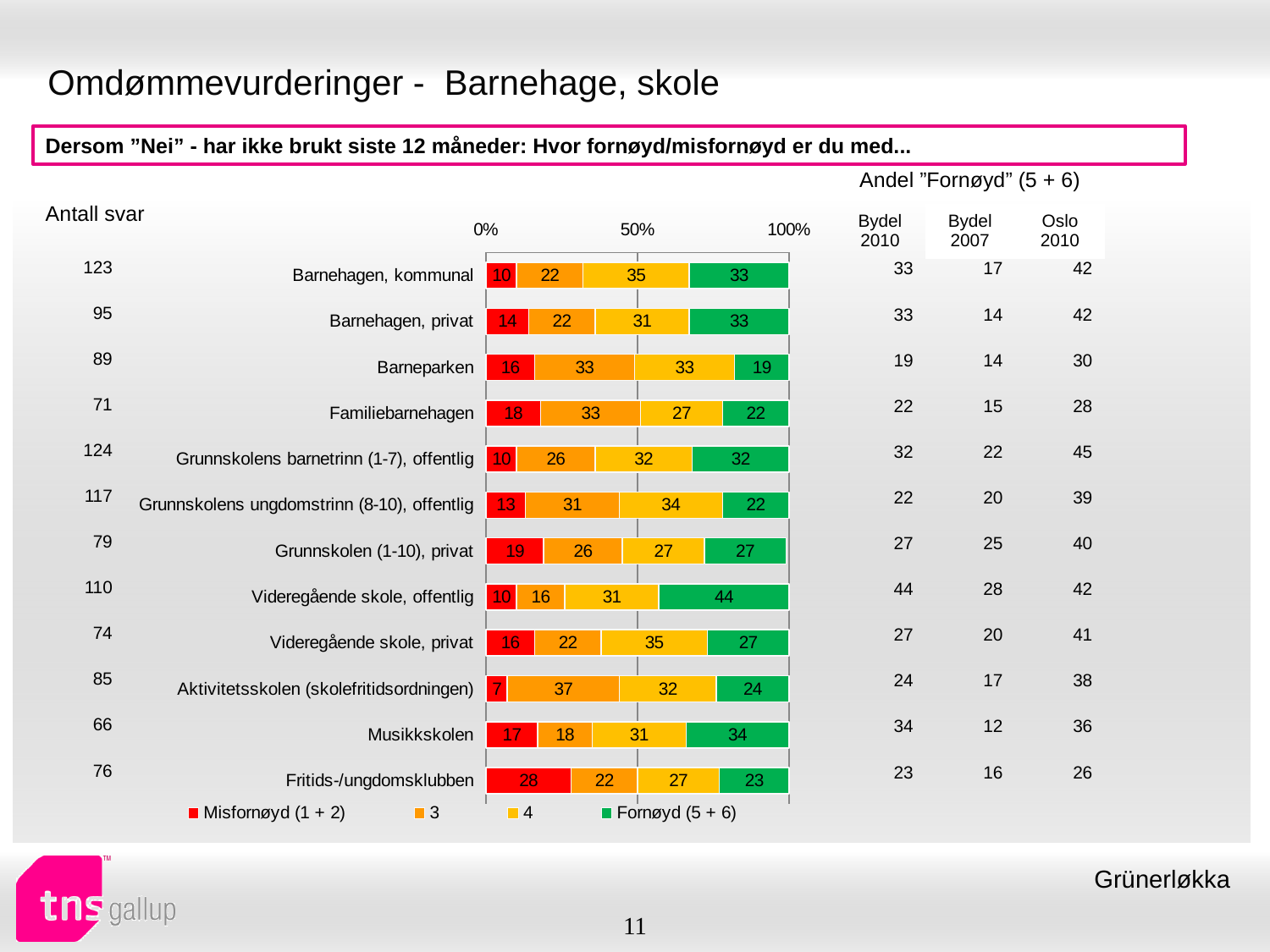

# Omdømmevurderinger -  Barnehage, skole
Dersom ”Nei” - har ikke brukt siste 12 måneder: Hvor fornøyd/misfornøyd er du med...
| Andel ”Fornøyd” (5 + 6) |  |  |
| --- | --- | --- |
| Bydel 2010 | Bydel 2007 | Oslo 2010 |
| Antall svar |
| --- |

### Chart

| Category | Misfornøyd (1 + 2) | 3 | 4 | Fornøyd (5 + 6) |
|---|---|---|---|---|
| Barnehagen, kommunal | 10.0 | 22.0 | 35.0 | 33.0 |
| Barnehagen, privat | 14.0 | 22.0 | 31.0 | 33.0 |
| Barneparken | 16.0 | 33.0 | 33.0 | 19.0 |
| Familiebarnehagen | 18.0 | 33.0 | 27.0 | 22.0 |
| Grunnskolens barnetrinn (1-7), offentlig | 10.0 | 26.0 | 32.0 | 32.0 |
| Grunnskolens ungdomstrinn (8-10), offentlig | 13.0 | 31.0 | 34.0 | 22.0 |
| Grunnskolen (1-10), privat | 19.0 | 26.0 | 27.0 | 27.0 |
| Videregående skole, offentlig | 10.0 | 16.0 | 31.0 | 44.0 |
| Videregående skole, privat | 16.0 | 22.0 | 35.0 | 27.0 |
| Aktivitetsskolen (skolefritidsordningen) | 7.0 | 37.0 | 32.0 | 24.0 |
| Musikkskolen | 17.0 | 18.0 | 31.0 | 34.0 |
| Fritids-/ungdomsklubben | 28.0 | 22.0 | 27.0 | 23.0 |
| 123 |
| --- |
| 95 |
| 89 |
| 71 |
| 124 |
| 117 |
| 79 |
| 110 |
| 74 |
| 85 |
| 66 |
| 76 |
| 33 | 17 | 42 |
| --- | --- | --- |
| 33 | 14 | 42 |
| 19 | 14 | 30 |
| 22 | 15 | 28 |
| 32 | 22 | 45 |
| 22 | 20 | 39 |
| 27 | 25 | 40 |
| 44 | 28 | 42 |
| 27 | 20 | 41 |
| 24 | 17 | 38 |
| 34 | 12 | 36 |
| 23 | 16 | 26 |
Grünerløkka
11